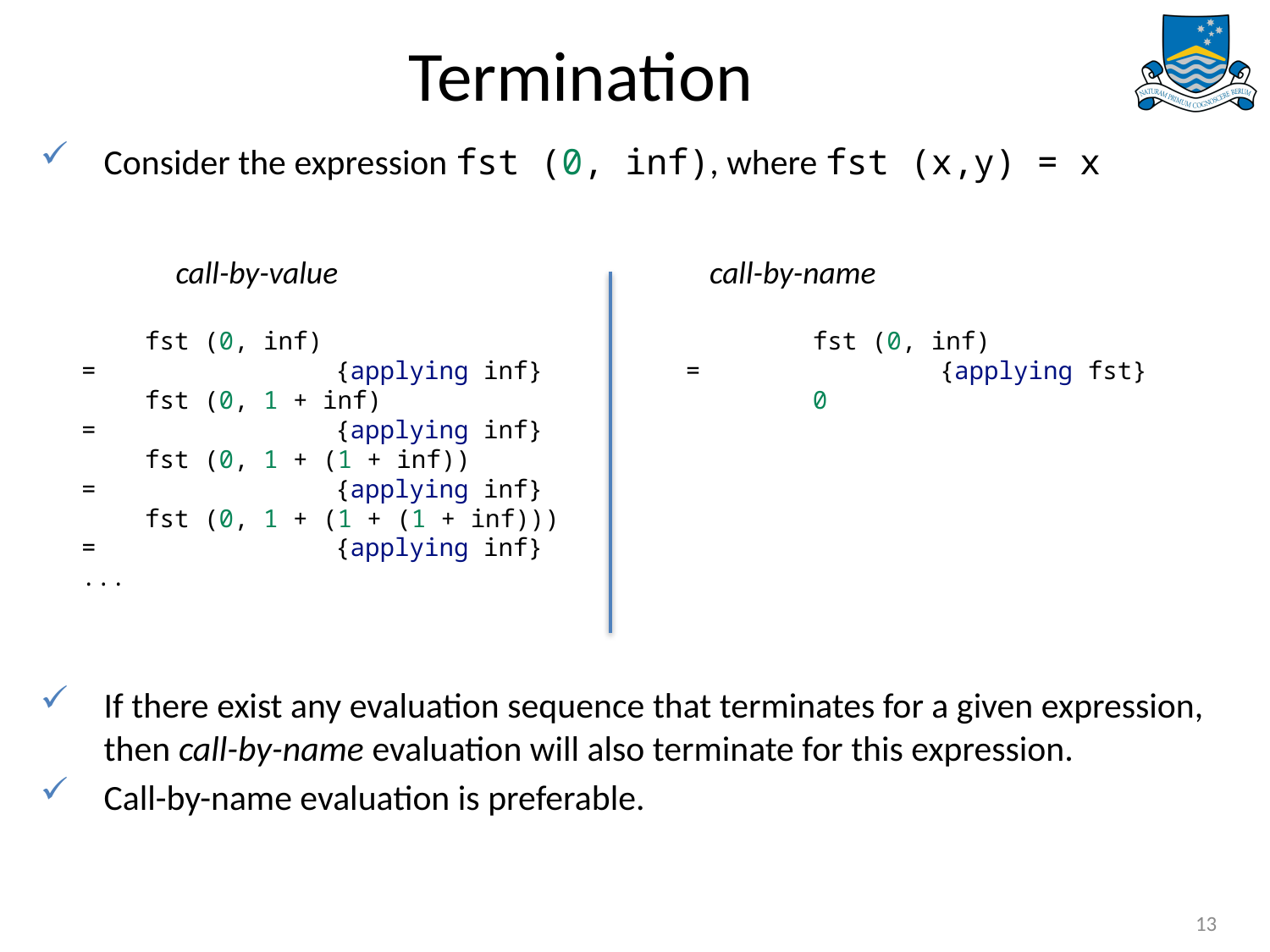

# Termination
Consider the expression fst (0, inf), where fst (x,y) = x

If there exist any evaluation sequence that terminates for a given expression, then call-by-name evaluation will also terminate for this expression.
Call-by-name evaluation is preferable.

call-by-value
call-by-name
fst (0, inf)
=		{applying inf}
fst (0, 1 + inf)
=		{applying inf}
fst (0, 1 + (1 + inf))
=		{applying inf}
fst (0, 1 + (1 + (1 + inf)))
=		{applying inf}
...
	fst (0, inf)
=		{applying fst}
	0
13